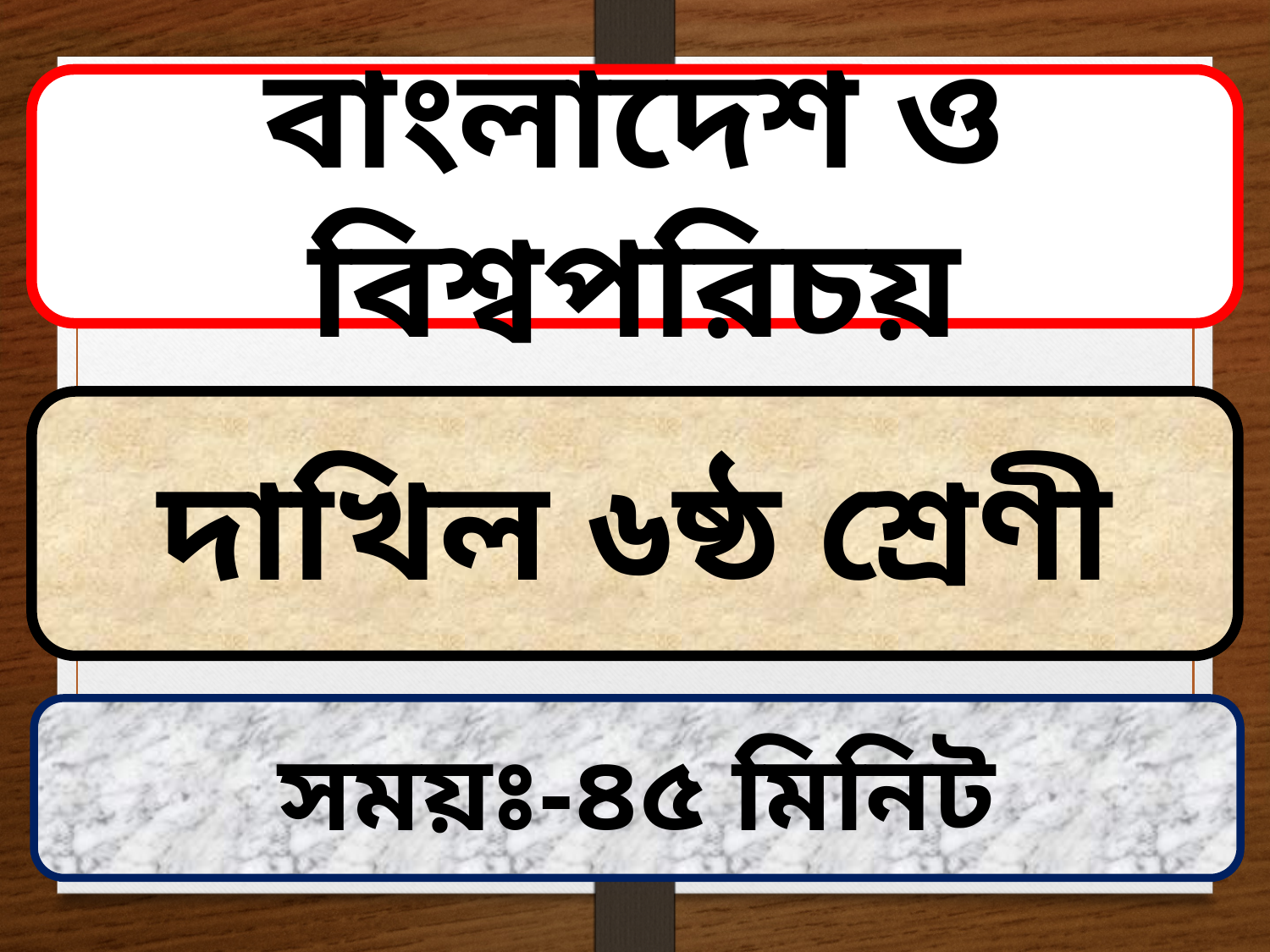

বাংলাদেশ ও বিশ্বপরিচয়
দাখিল ৬ষ্ঠ শ্রেণী
সময়ঃ-৪৫ মিনিট